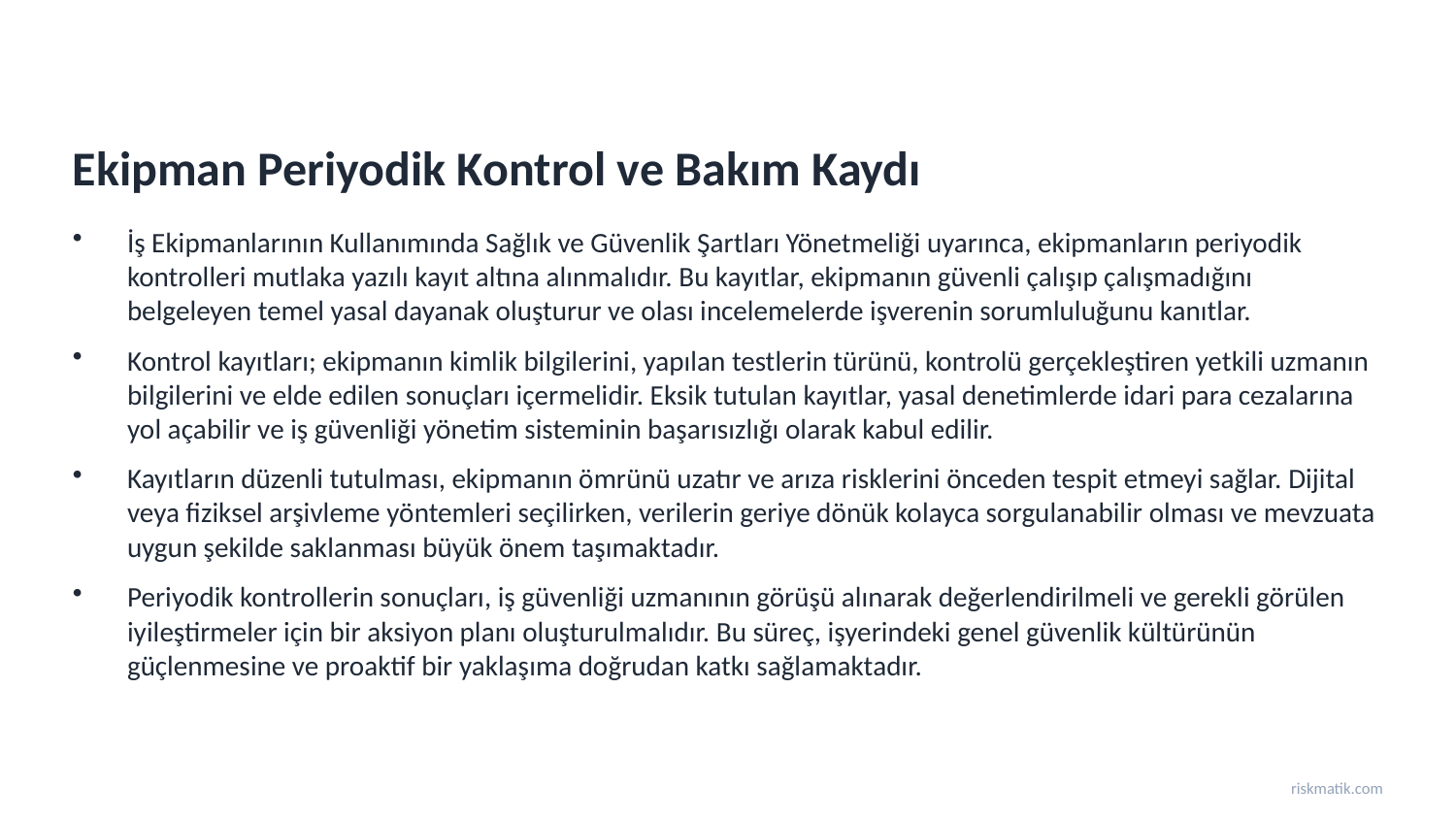

Ekipman Periyodik Kontrol ve Bakım Kaydı
İş Ekipmanlarının Kullanımında Sağlık ve Güvenlik Şartları Yönetmeliği uyarınca, ekipmanların periyodik kontrolleri mutlaka yazılı kayıt altına alınmalıdır. Bu kayıtlar, ekipmanın güvenli çalışıp çalışmadığını belgeleyen temel yasal dayanak oluşturur ve olası incelemelerde işverenin sorumluluğunu kanıtlar.
Kontrol kayıtları; ekipmanın kimlik bilgilerini, yapılan testlerin türünü, kontrolü gerçekleştiren yetkili uzmanın bilgilerini ve elde edilen sonuçları içermelidir. Eksik tutulan kayıtlar, yasal denetimlerde idari para cezalarına yol açabilir ve iş güvenliği yönetim sisteminin başarısızlığı olarak kabul edilir.
Kayıtların düzenli tutulması, ekipmanın ömrünü uzatır ve arıza risklerini önceden tespit etmeyi sağlar. Dijital veya fiziksel arşivleme yöntemleri seçilirken, verilerin geriye dönük kolayca sorgulanabilir olması ve mevzuata uygun şekilde saklanması büyük önem taşımaktadır.
Periyodik kontrollerin sonuçları, iş güvenliği uzmanının görüşü alınarak değerlendirilmeli ve gerekli görülen iyileştirmeler için bir aksiyon planı oluşturulmalıdır. Bu süreç, işyerindeki genel güvenlik kültürünün güçlenmesine ve proaktif bir yaklaşıma doğrudan katkı sağlamaktadır.
riskmatik.com